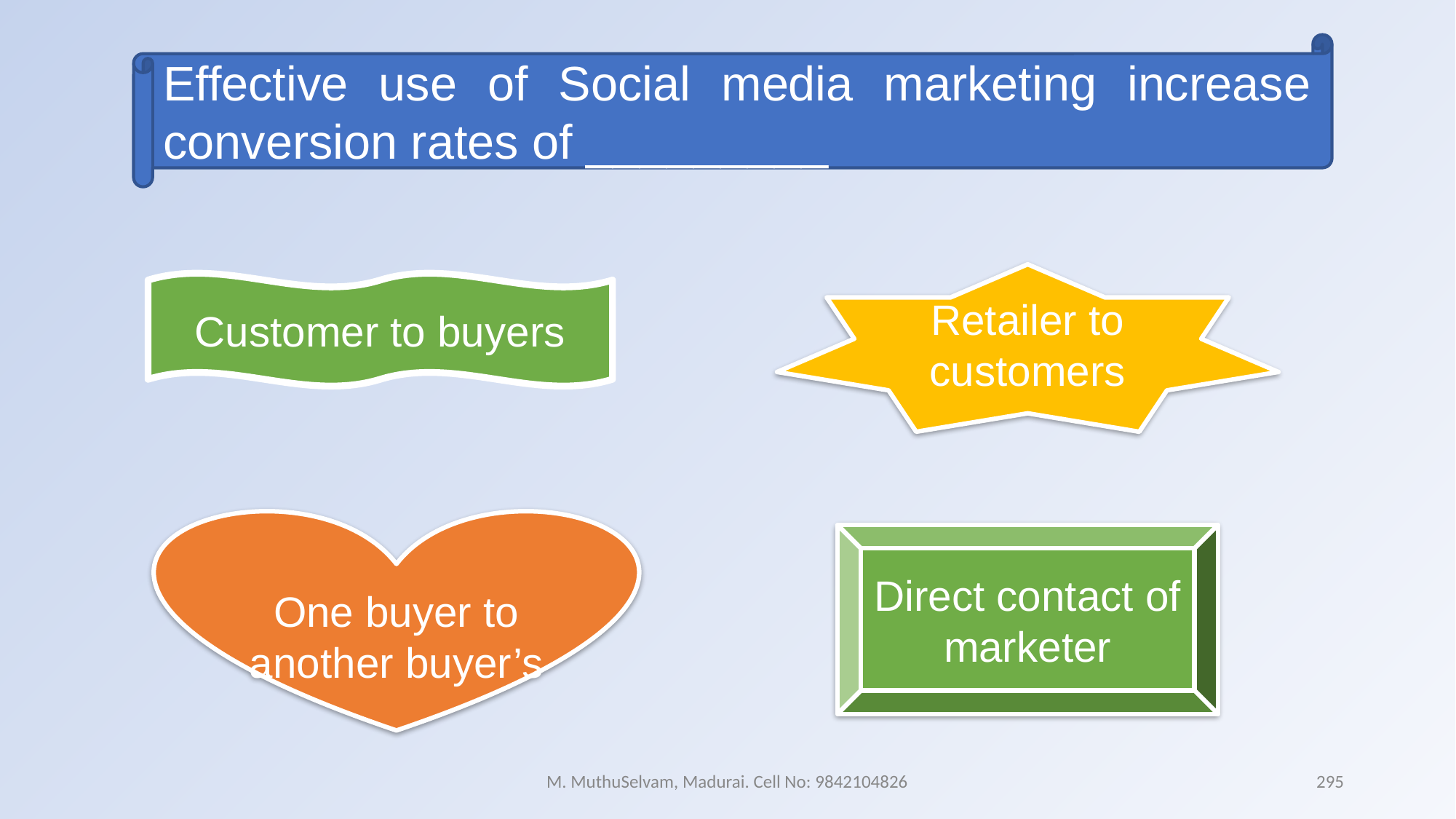

Effective use of Social media marketing increase conversion rates of _________
Retailer to customers
Customer to buyers

One buyer to another buyer’s
Direct contact of marketer
M. MuthuSelvam, Madurai. Cell No: 9842104826
295